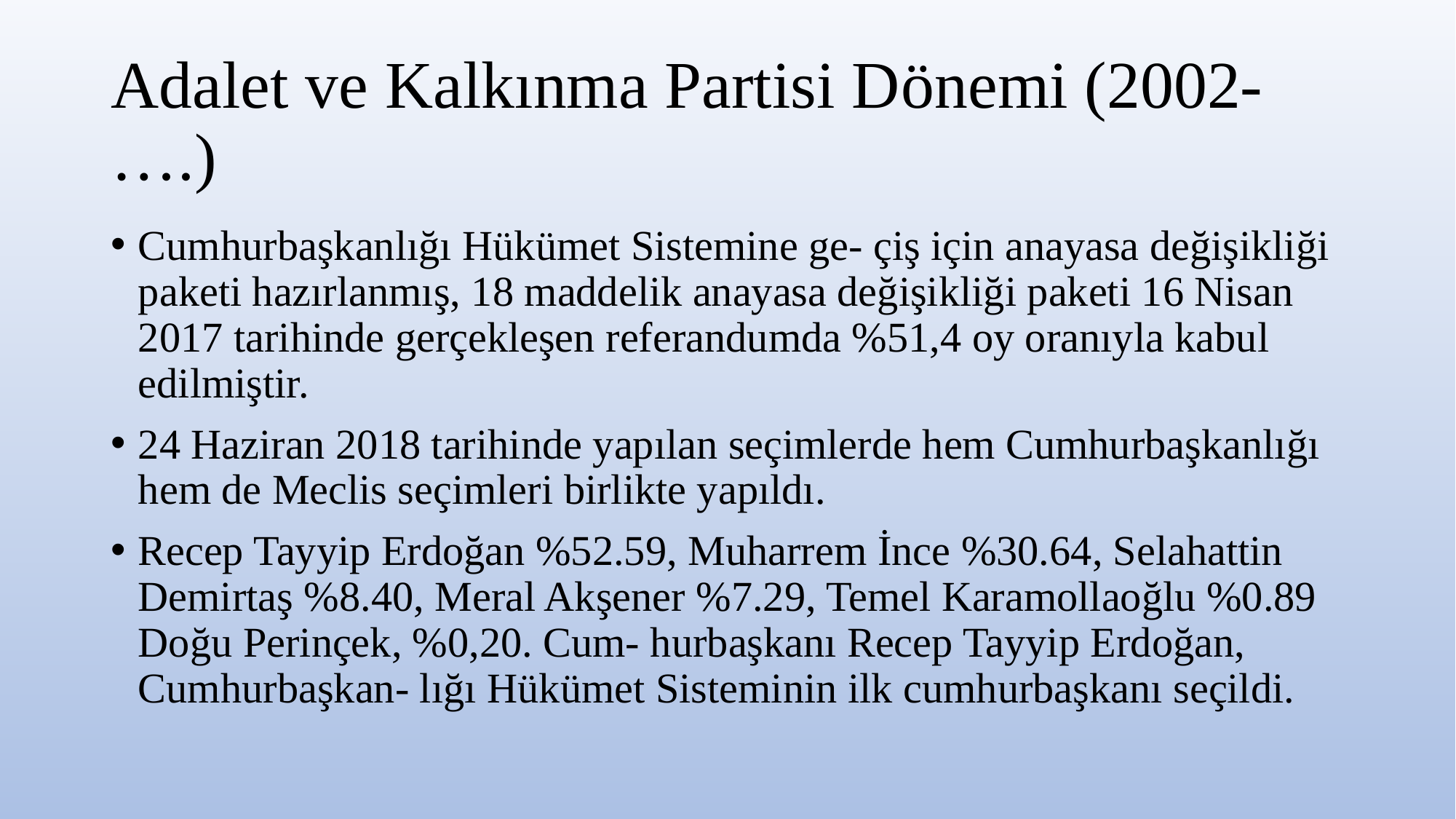

# Adalet ve Kalkınma Partisi Dönemi (2002- ….)
Cumhurbaşkanlığı Hükümet Sistemine ge- çiş için anayasa değişikliği paketi hazırlanmış, 18 maddelik anayasa değişikliği paketi 16 Nisan 2017 tarihinde gerçekleşen referandumda %51,4 oy oranıyla kabul edilmiştir.
24 Haziran 2018 tarihinde yapılan seçimlerde hem Cumhurbaşkanlığı hem de Meclis seçimleri birlikte yapıldı.
Recep Tayyip Erdoğan %52.59, Muharrem İnce %30.64, Selahattin Demirtaş %8.40, Meral Akşener %7.29, Temel Karamollaoğlu %0.89 Doğu Perinçek, %0,20. Cum- hurbaşkanı Recep Tayyip Erdoğan, Cumhurbaşkan- lığı Hükümet Sisteminin ilk cumhurbaşkanı seçildi.